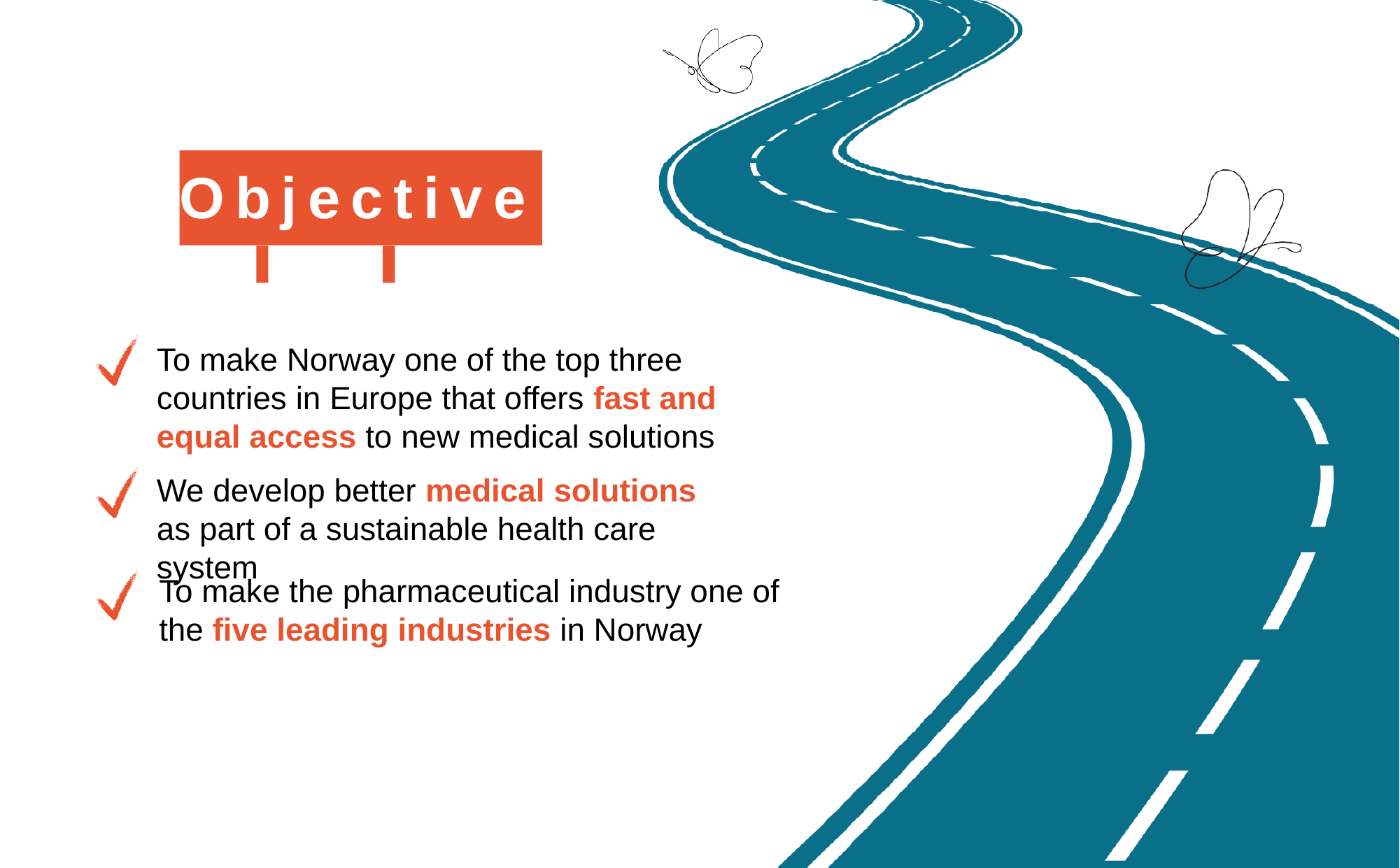

Objectivess

# To make Norway one of the top three countries in Europe that offers fast and equal access to new medical solutions

We develop better medical solutions as part of a sustainable health care system

To make the pharmaceutical industry one of the five leading industries in Norway